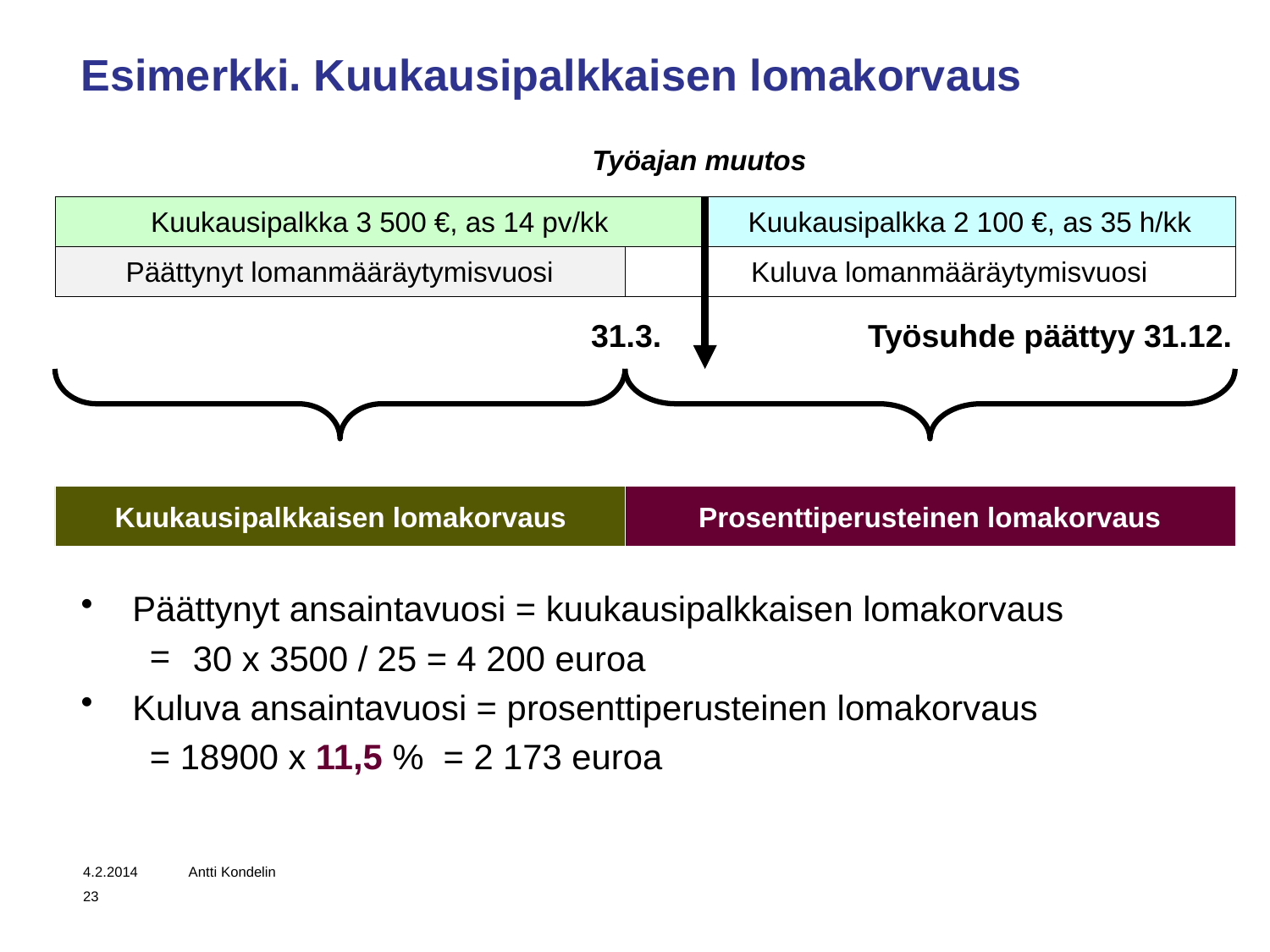

# Esimerkki. Kuukausipalkkaisen lomakorvaus

Työajan muutos

Päättynyt ansaintavuosi = kuukausipalkkaisen lomakorvaus
30 x 3500 / 25 = 4 200 euroa
Kuluva ansaintavuosi = prosenttiperusteinen lomakorvaus
= 18900 x 11,5 %  = 2 173 euroa
Kuukausipalkka 3 500 €, as 14 pv/kk
Kuukausipalkka 2 100 €, as 35 h/kk
Päättynyt lomanmääräytymisvuosi
     Kuluva lomanmääräytymisvuosi
31.3.
Työsuhde päättyy 31.12.
Kuukausipalkkaisen lomakorvaus
Prosenttiperusteinen lomakorvaus
4.2.2014
Antti Kondelin
23